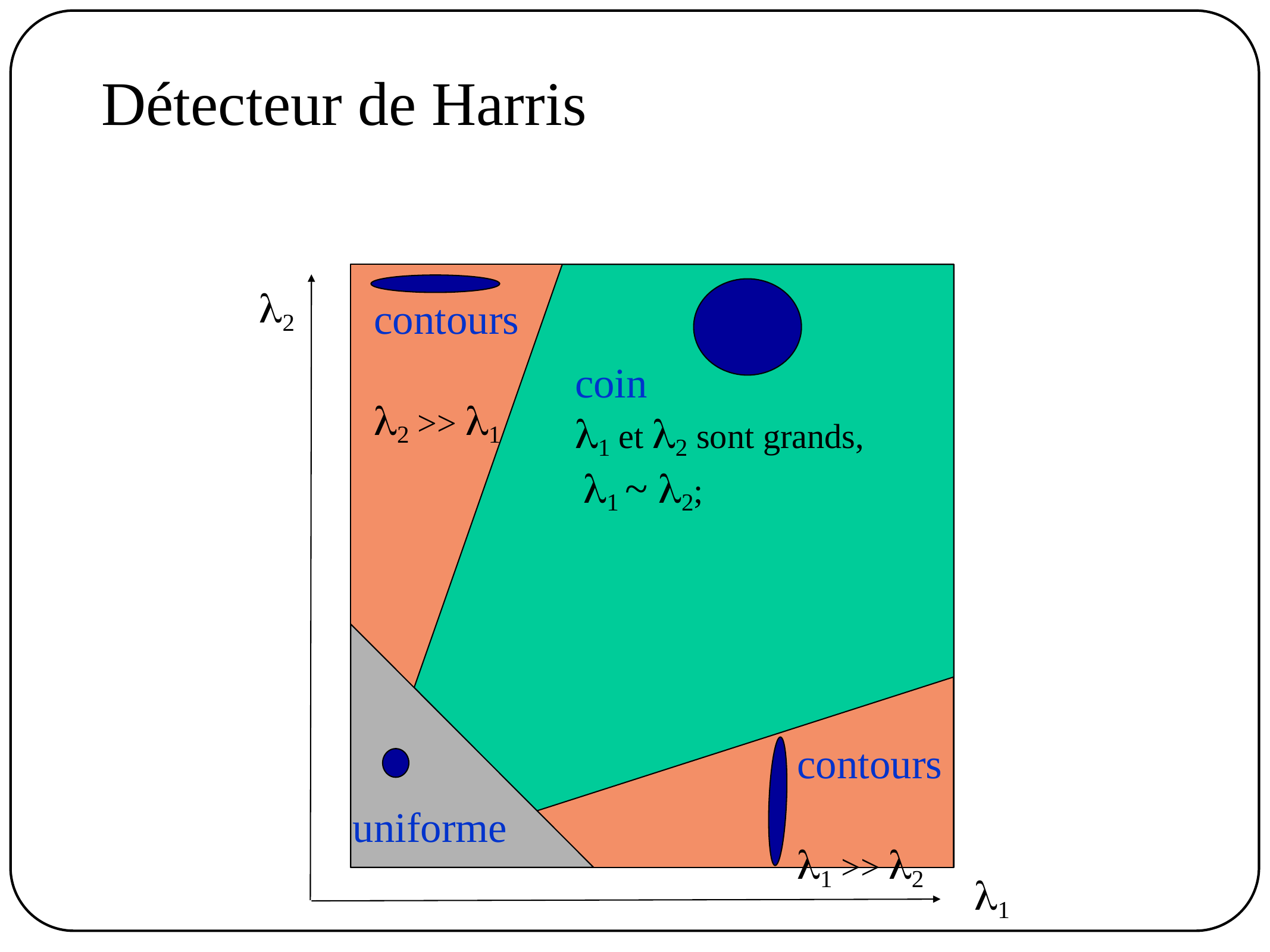

Détecteur de Harris

λ2

contours
λ2 >> λ1
coin
λ1 et λ2 sont grands,
 λ1 ~ λ2;

contours
λ1 >> λ2

uniforme
λ1
130